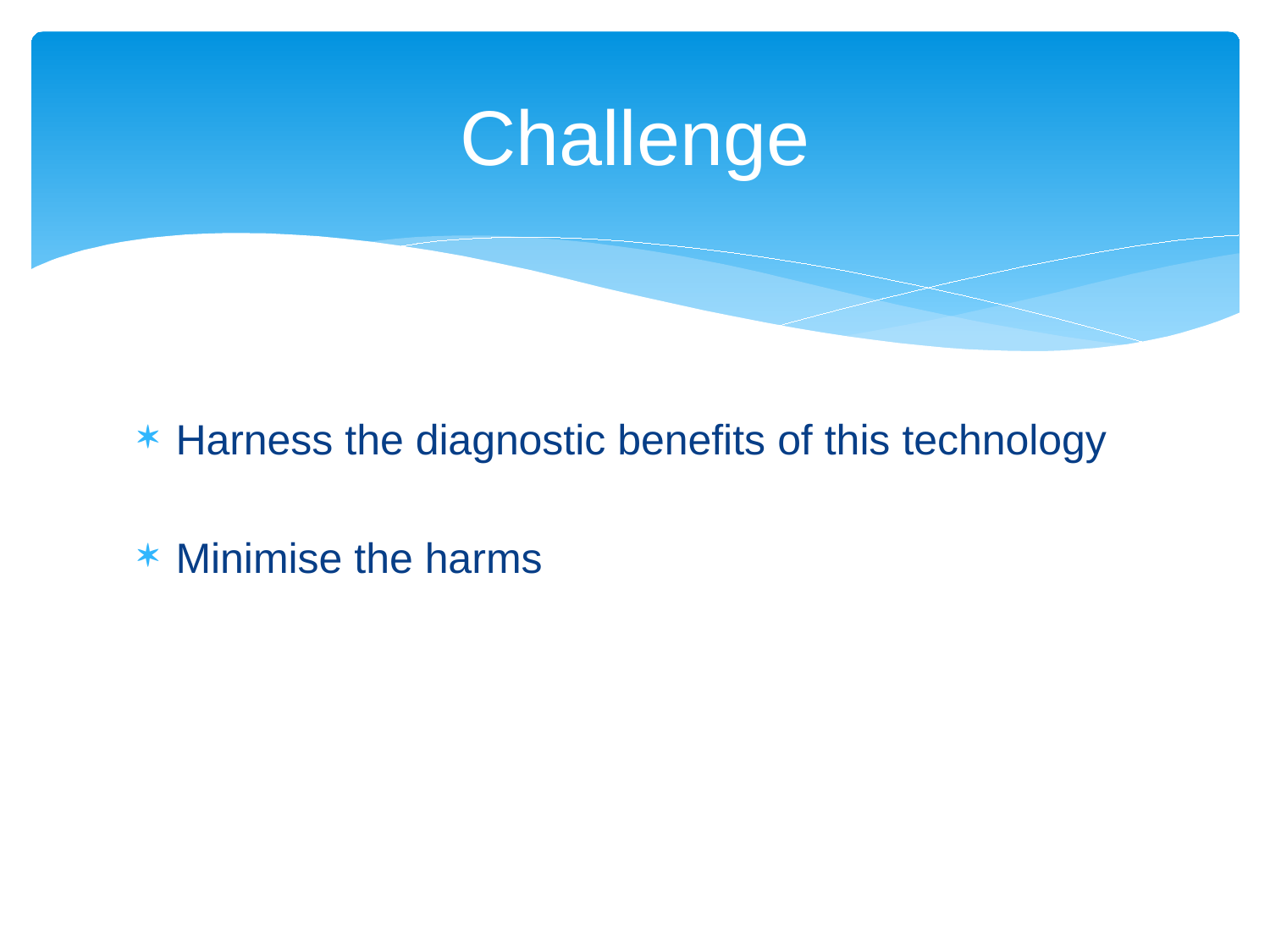

# Challenge
Harness the diagnostic benefits of this technology

Minimise the harms